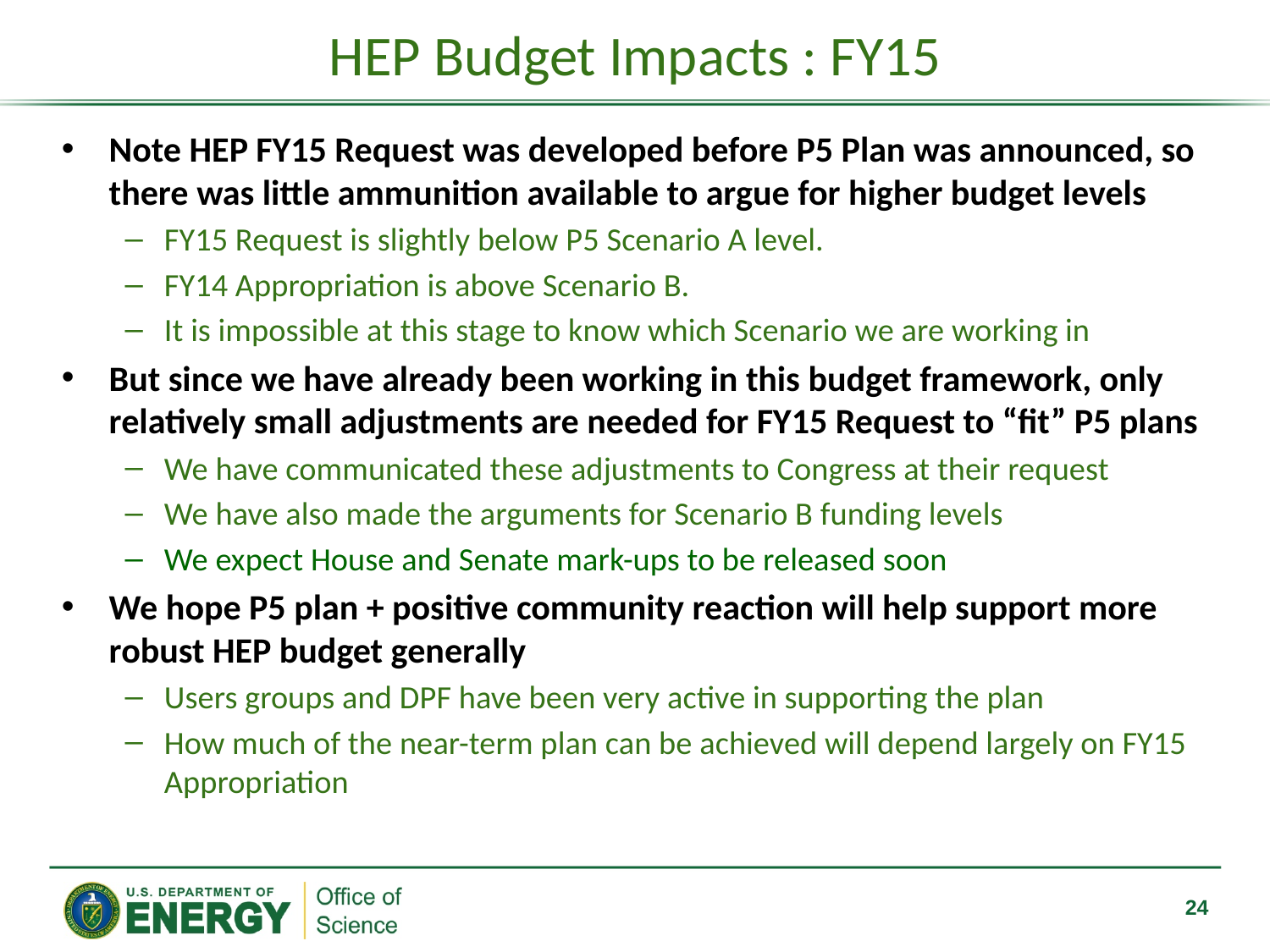

# HEP Budget Impacts : FY15
Note HEP FY15 Request was developed before P5 Plan was announced, so there was little ammunition available to argue for higher budget levels
FY15 Request is slightly below P5 Scenario A level.
FY14 Appropriation is above Scenario B.
It is impossible at this stage to know which Scenario we are working in
But since we have already been working in this budget framework, only relatively small adjustments are needed for FY15 Request to “fit” P5 plans
We have communicated these adjustments to Congress at their request
We have also made the arguments for Scenario B funding levels
We expect House and Senate mark-ups to be released soon
We hope P5 plan + positive community reaction will help support more robust HEP budget generally
Users groups and DPF have been very active in supporting the plan
How much of the near-term plan can be achieved will depend largely on FY15 Appropriation
24